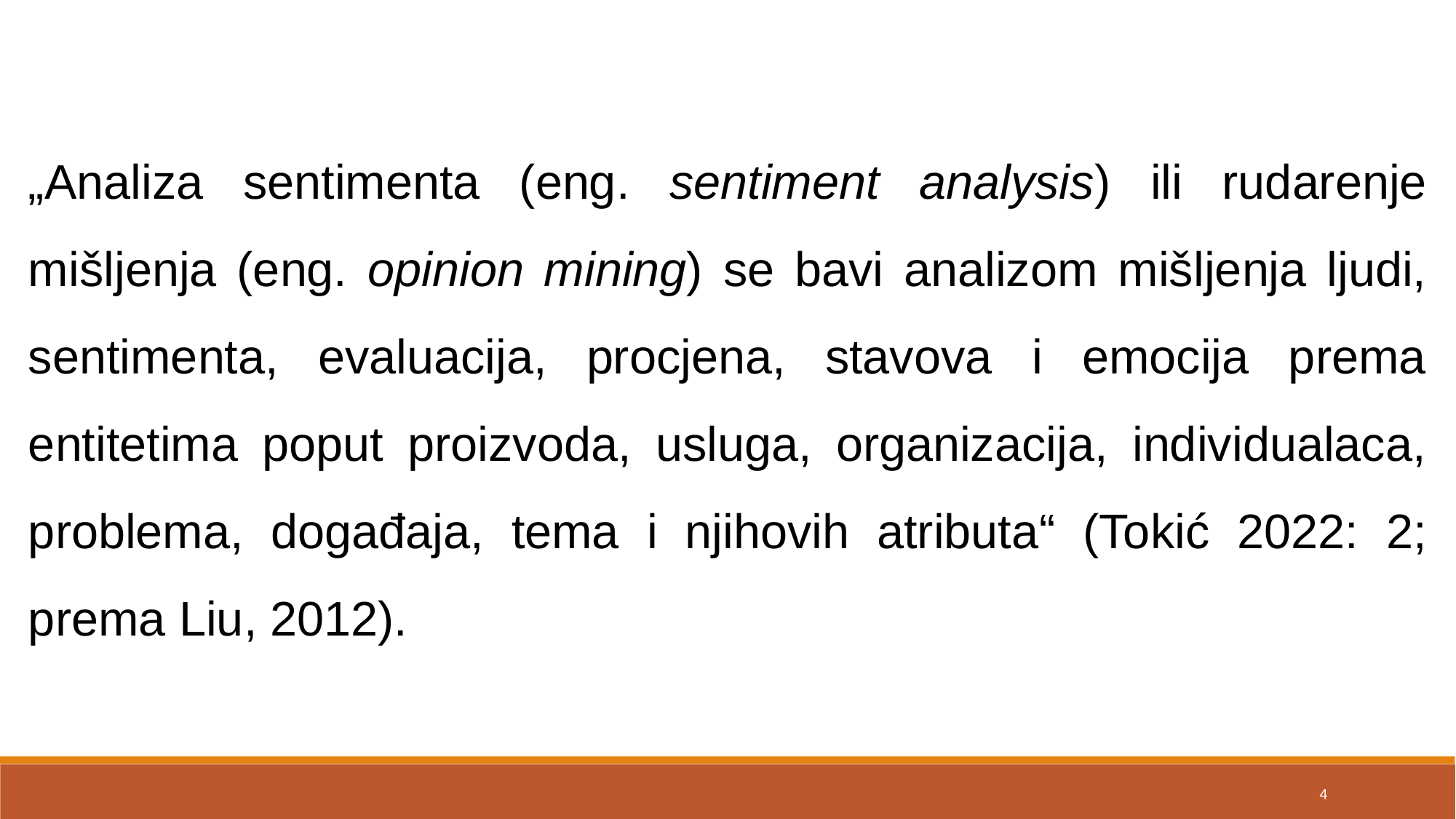

„Analiza sentimenta (eng. sentiment analysis) ili rudarenje mišljenja (eng. opinion mining) se bavi analizom mišljenja ljudi, sentimenta, evaluacija, procjena, stavova i emocija prema entitetima poput proizvoda, usluga, organizacija, individualaca, problema, događaja, tema i njihovih atributa“ (Tokić 2022: 2; prema Liu, 2012).
4